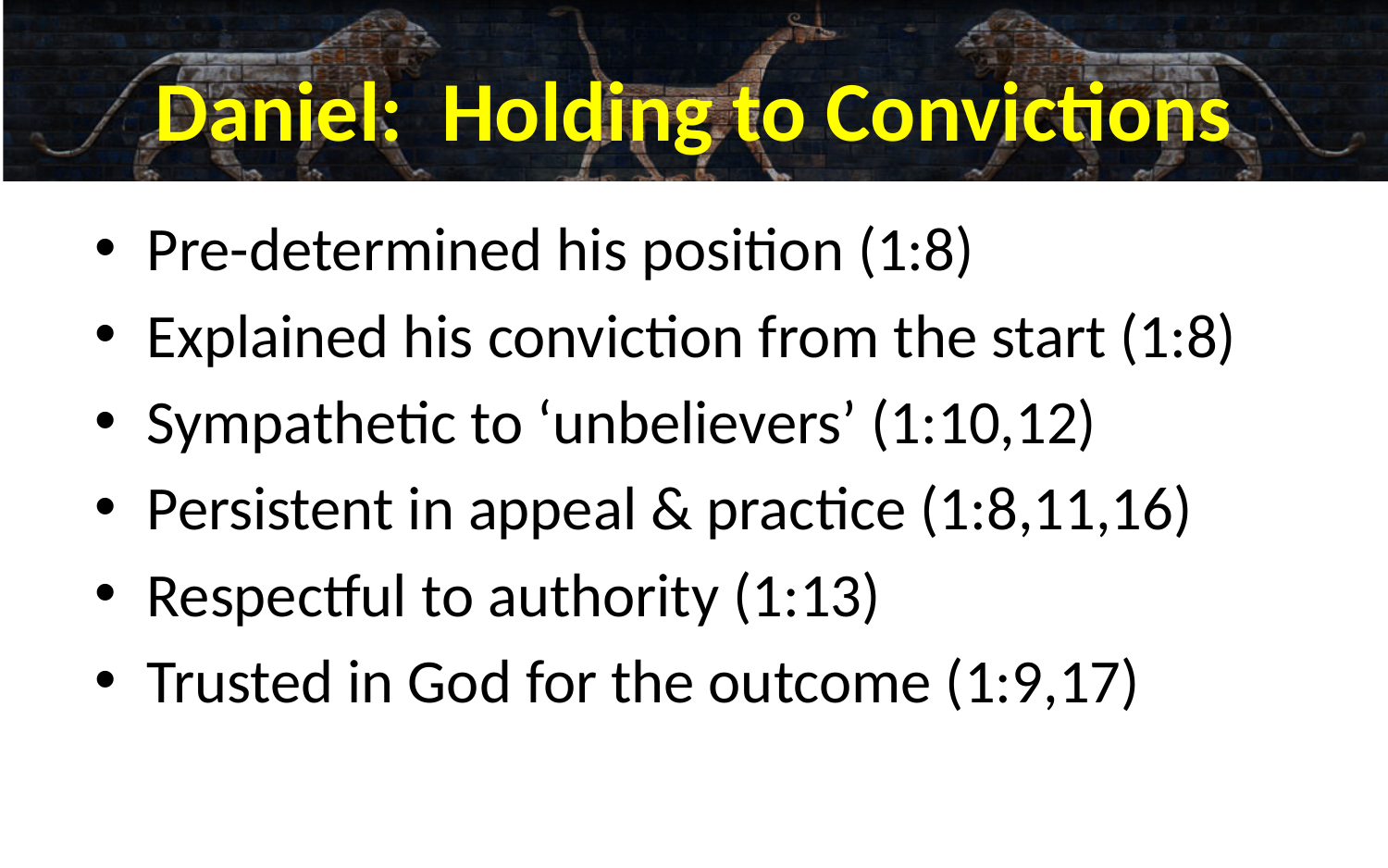

# Daniel:  Holding to Convictions
Pre-determined his position (1:8)
Explained his conviction from the start (1:8)
Sympathetic to ‘unbelievers’ (1:10,12)
Persistent in appeal & practice (1:8,11,16)
Respectful to authority (1:13)
Trusted in God for the outcome (1:9,17)